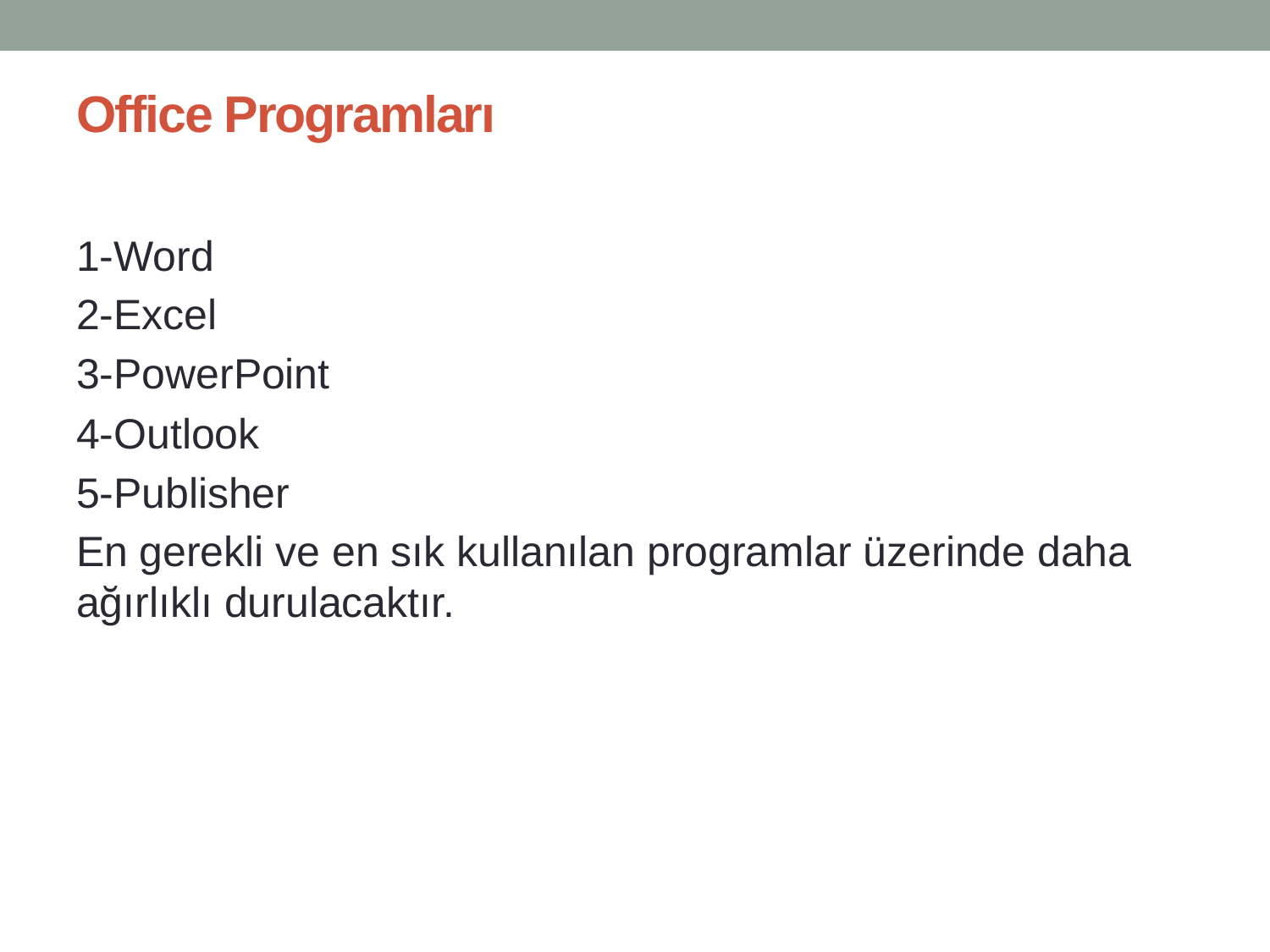

# Office Programları
1-Word
2-Excel
3-PowerPoint
4-Outlook
5-Publisher
En gerekli ve en sık kullanılan programlar üzerinde daha ağırlıklı durulacaktır.